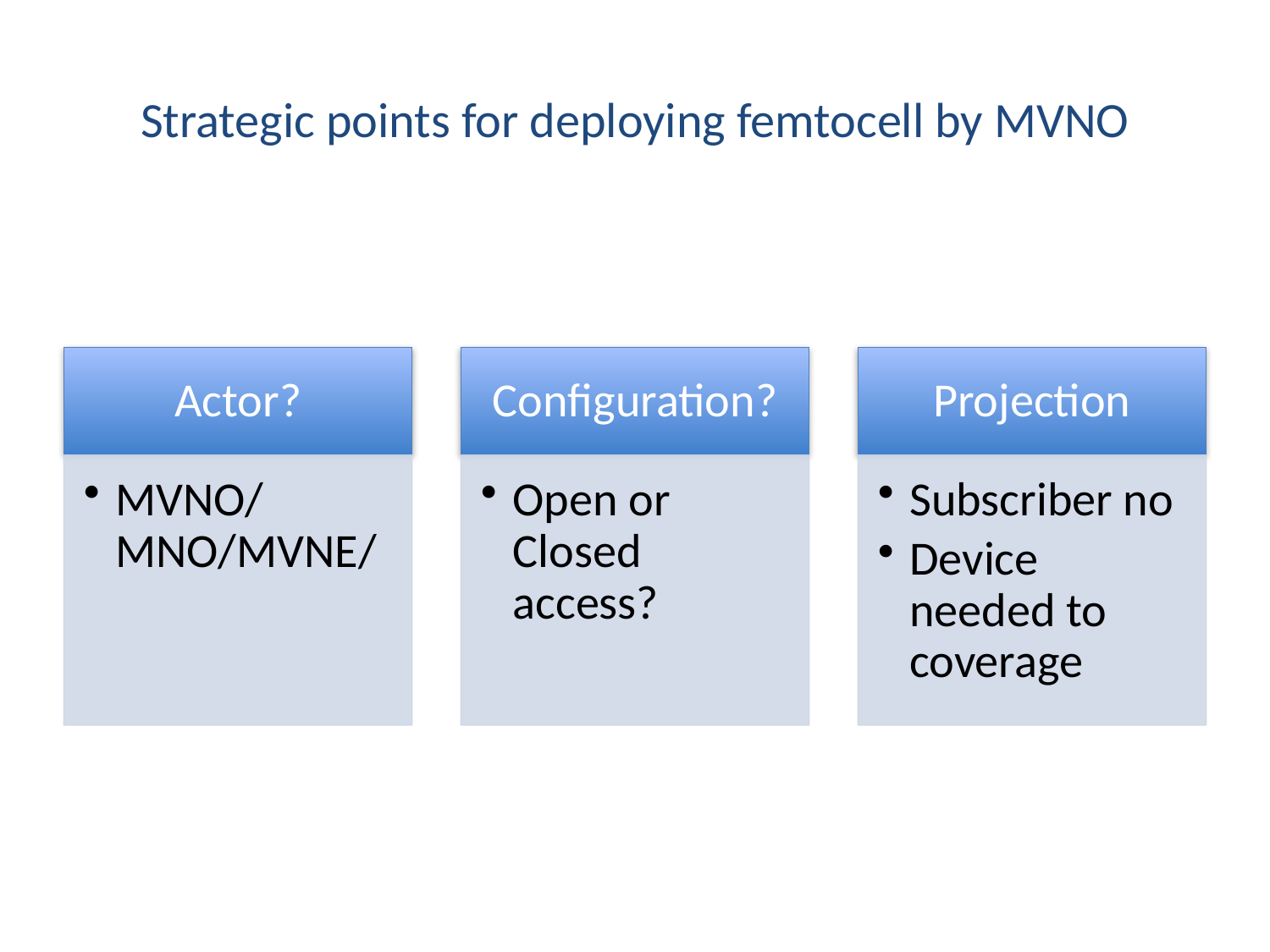

# Strategic points for deploying femtocell by MVNO
Actor?
MVNO/MNO/MVNE/
Configuration?
Open or Closed access?
Projection
Subscriber no
Device needed to coverage